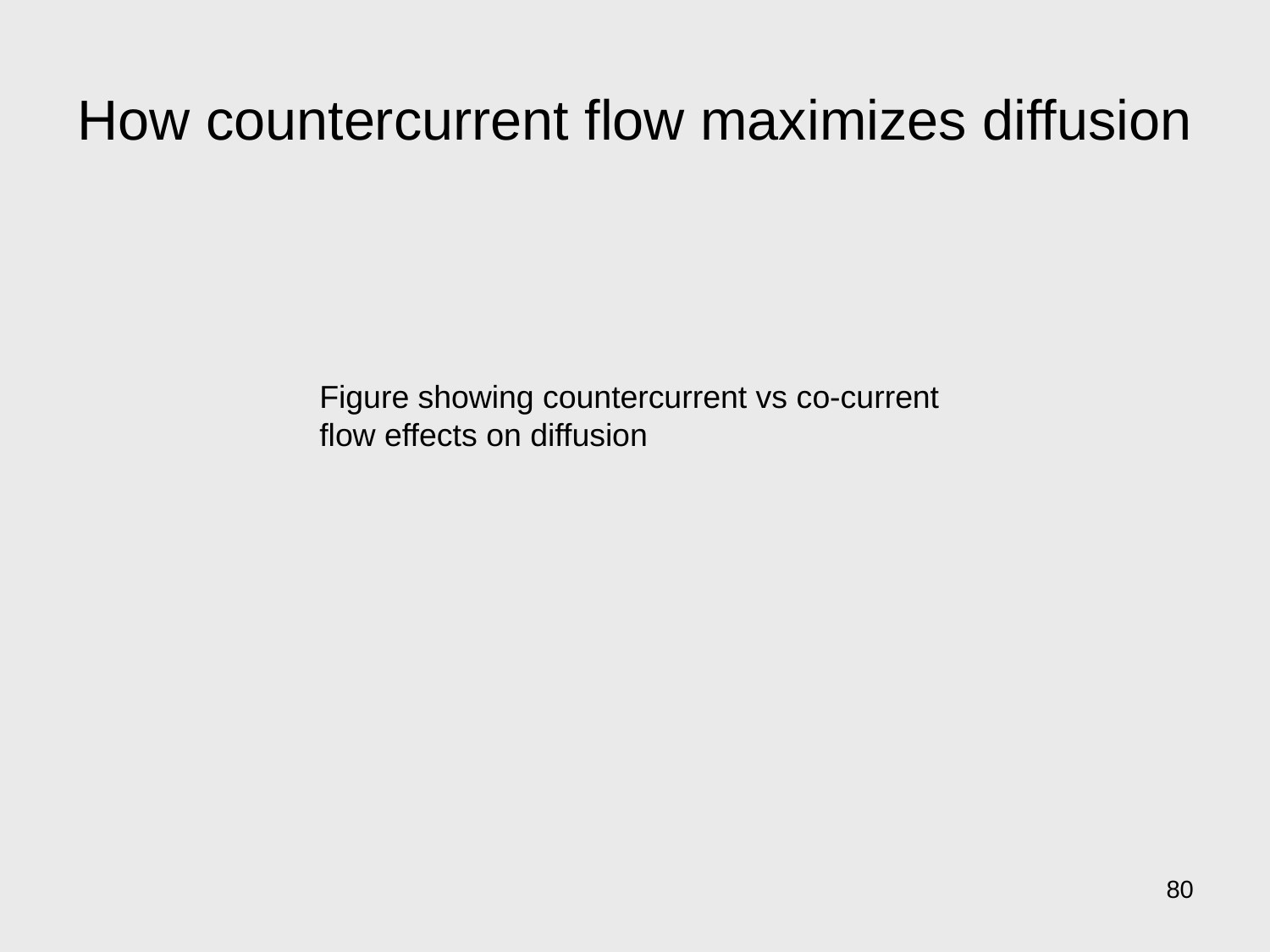

# How countercurrent flow maximizes diffusion
Figure showing countercurrent vs co-current flow effects on diffusion
80